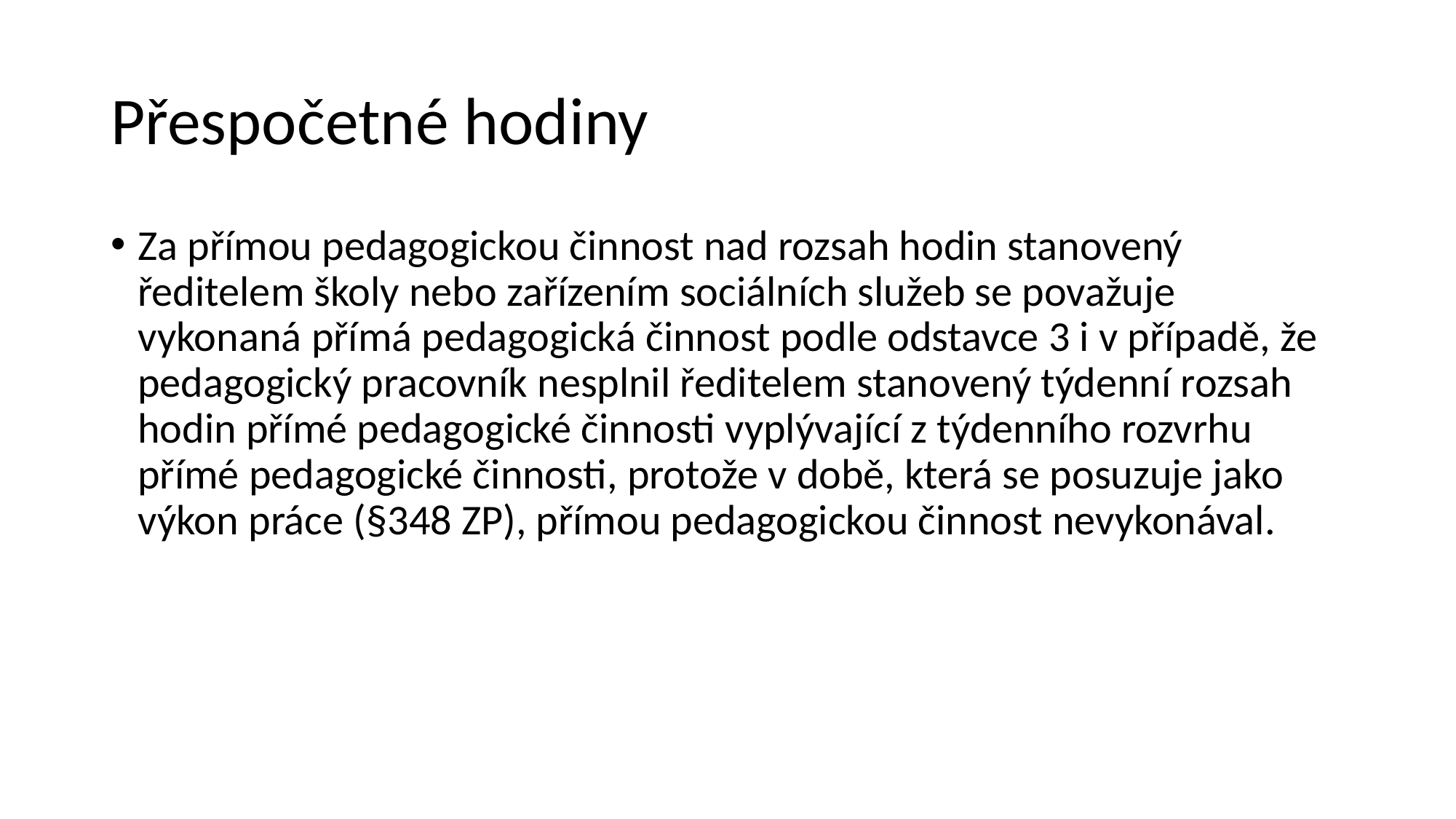

Přespočetné hodiny
Za přímou pedagogickou činnost nad rozsah hodin stanovený ředitelem školy nebo zařízením sociálních služeb se považuje vykonaná přímá pedagogická činnost podle odstavce 3 i v případě, že pedagogický pracovník nesplnil ředitelem stanovený týdenní rozsah hodin přímé pedagogické činnosti vyplývající z týdenního rozvrhu přímé pedagogické činnosti, protože v době, která se posuzuje jako výkon práce (§348 ZP), přímou pedagogickou činnost nevykonával.